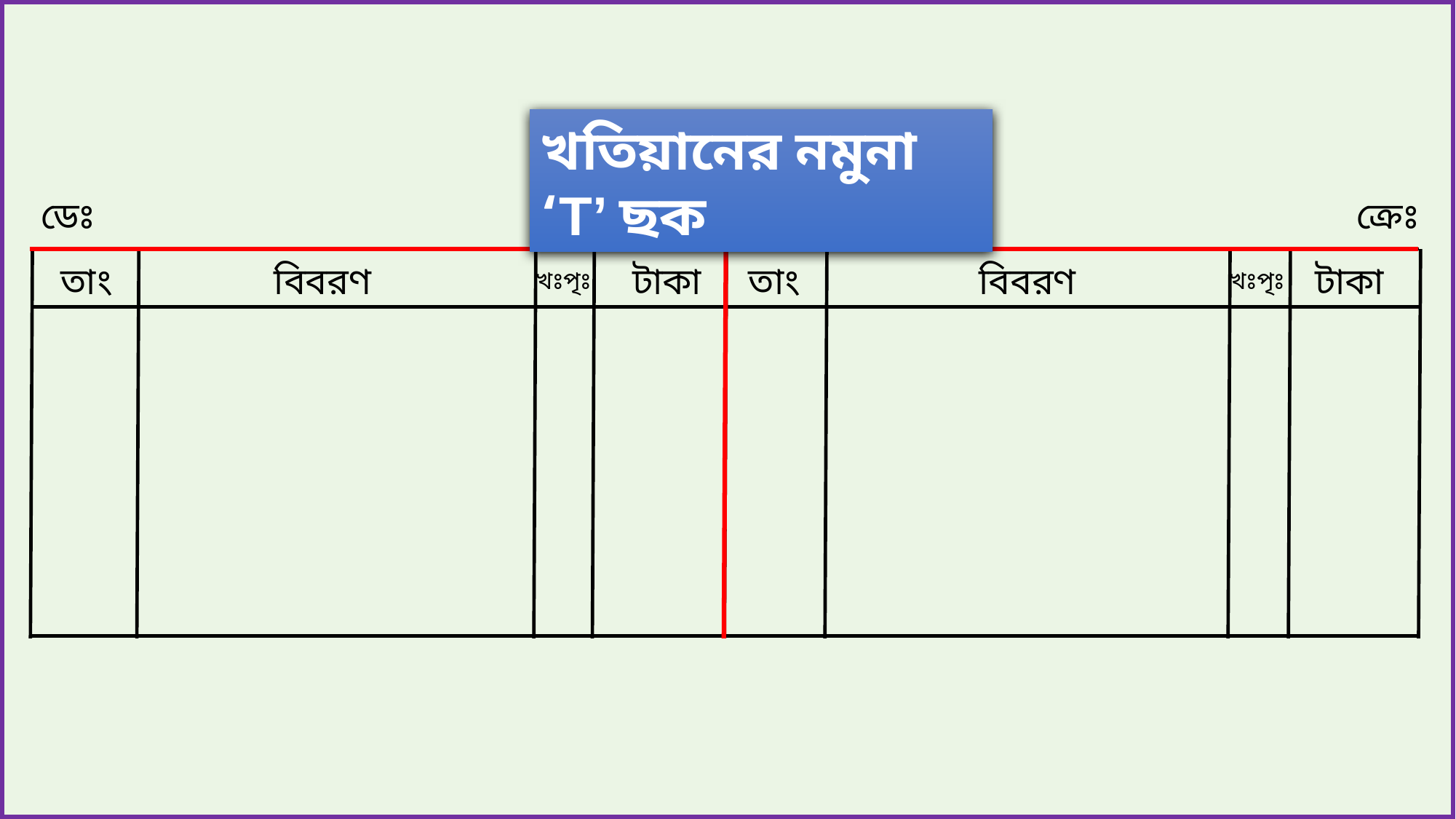

খতিয়ানের নমুনা ‘T’ ছক
ডেঃ
ক্রেঃ
তাং
বিবরণ
টাকা
তাং
বিবরণ
টাকা
খঃপৃঃ
খঃপৃঃ